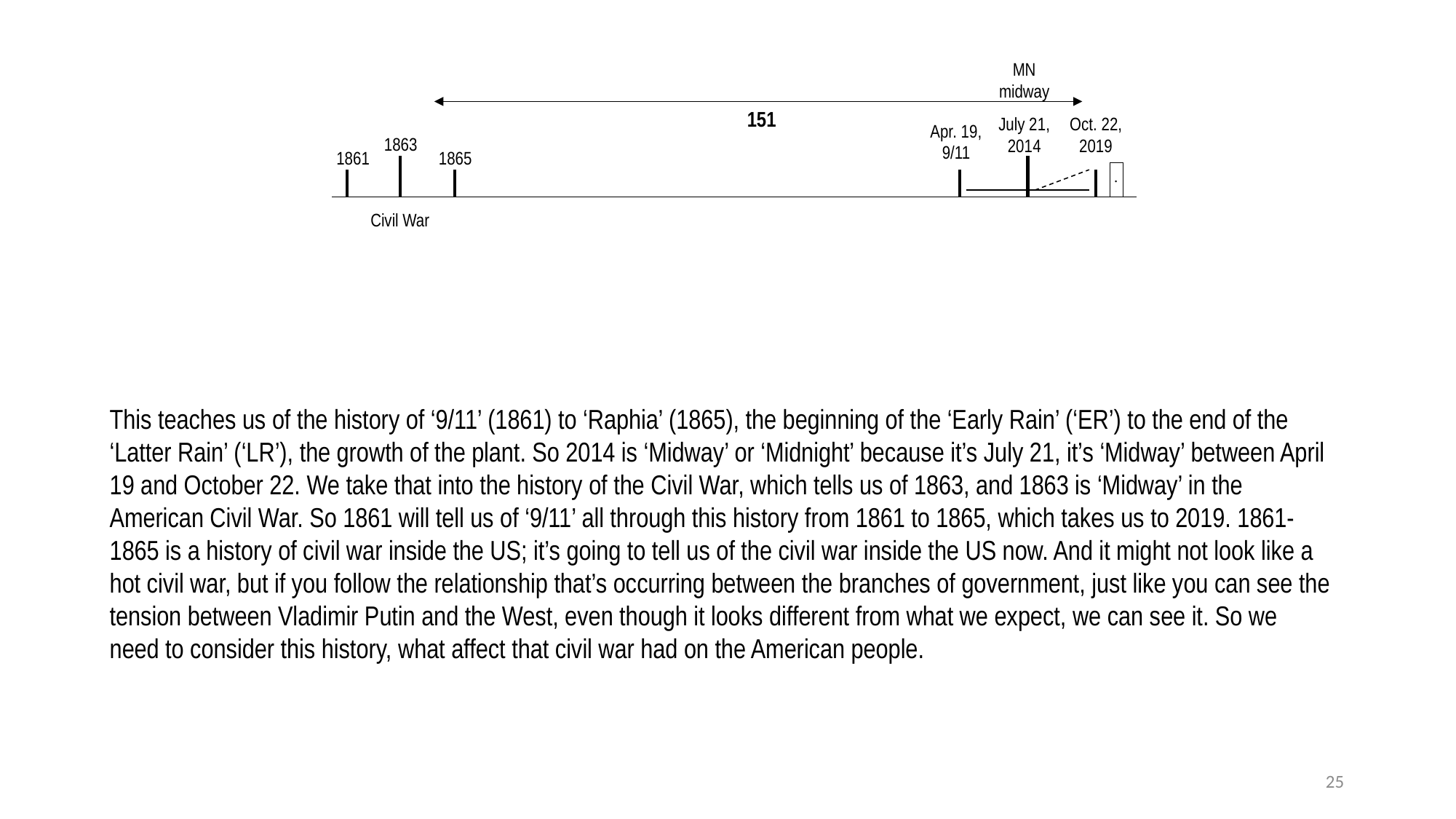

MN
midway

151

July 21,
2014
Oct. 22,
2019
Apr. 19,
9/11
1863
1861
1865

.

Civil War

This teaches us of the history of ‘9/11’ (1861) to ‘Raphia’ (1865), the beginning of the ‘Early Rain’ (‘ER’) to the end of the ‘Latter Rain’ (‘LR’), the growth of the plant. So 2014 is ‘Midway’ or ‘Midnight’ because it’s July 21, it’s ‘Midway’ between April 19 and October 22. We take that into the history of the Civil War, which tells us of 1863, and 1863 is ‘Midway’ in the American Civil War. So 1861 will tell us of ‘9/11’ all through this history from 1861 to 1865, which takes us to 2019. 1861-1865 is a history of civil war inside the US; it’s going to tell us of the civil war inside the US now. And it might not look like a hot civil war, but if you follow the relationship that’s occurring between the branches of government, just like you can see the tension between Vladimir Putin and the West, even though it looks different from what we expect, we can see it. So we need to consider this history, what affect that civil war had on the American people.
25